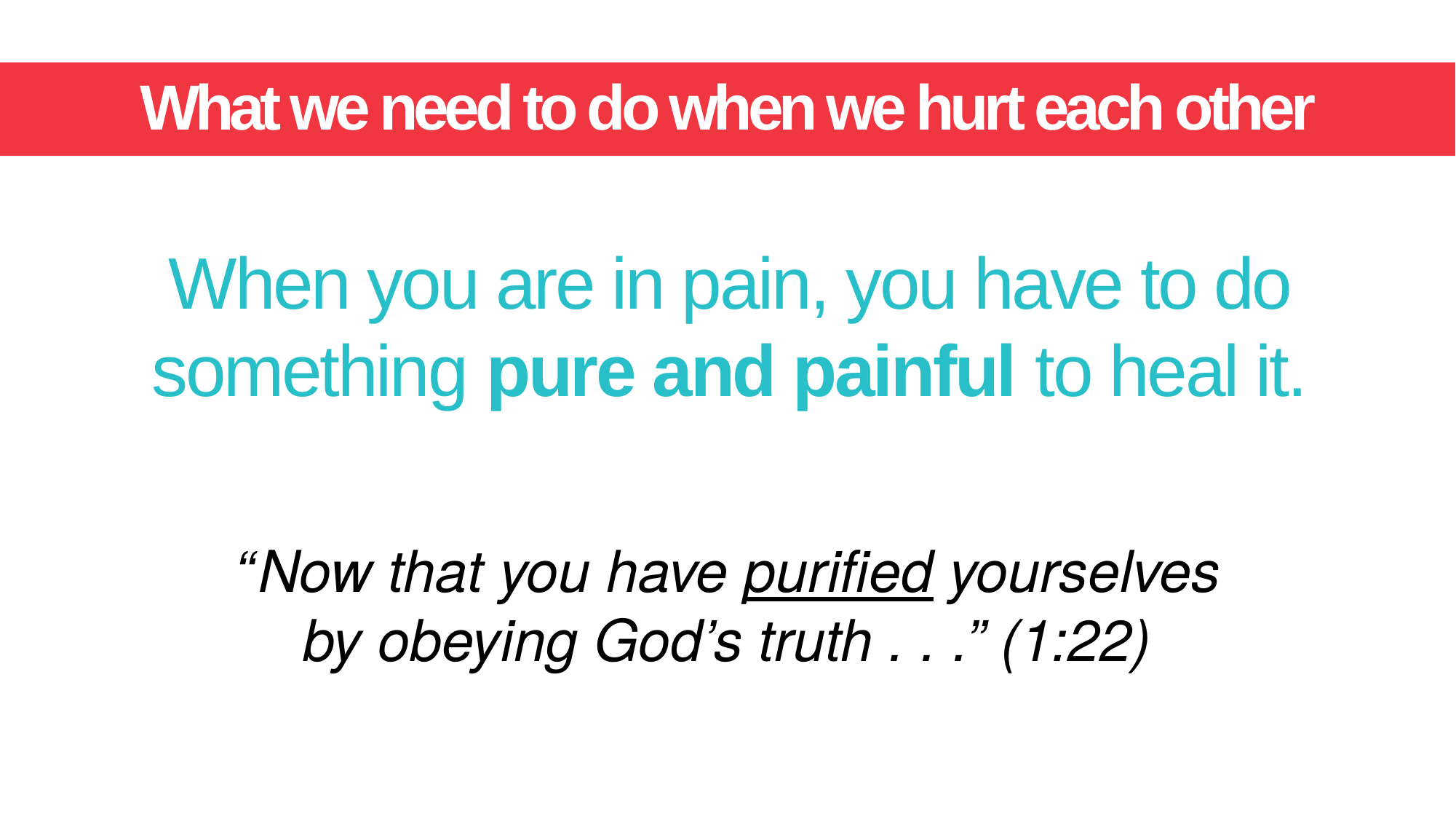

What we need to do when we hurt each other
When you are in pain, you have to do something pure and painful to heal it.

“Now that you have purified yourselves
by obeying God’s truth . . .” (1:22)